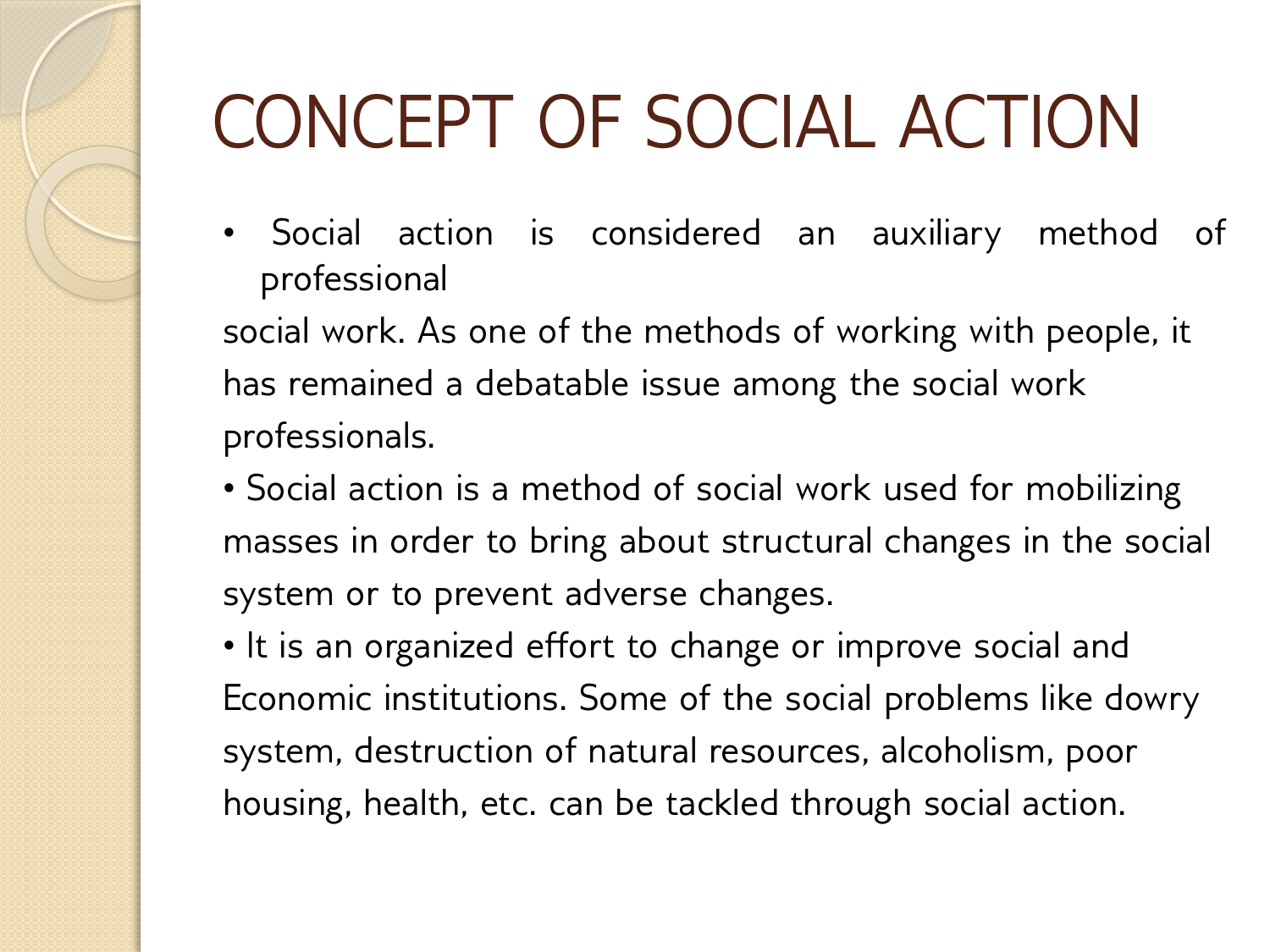

# CONCEPT OF SOCIAL ACTION
• Social action is considered an auxiliary method of professional
social work. As one of the methods of working with people, it
has remained a debatable issue among the social work
professionals.
• Social action is a method of social work used for mobilizing
masses in order to bring about structural changes in the social
system or to prevent adverse changes.
• It is an organized effort to change or improve social and
Economic institutions. Some of the social problems like dowry
system, destruction of natural resources, alcoholism, poor
housing, health, etc. can be tackled through social action.